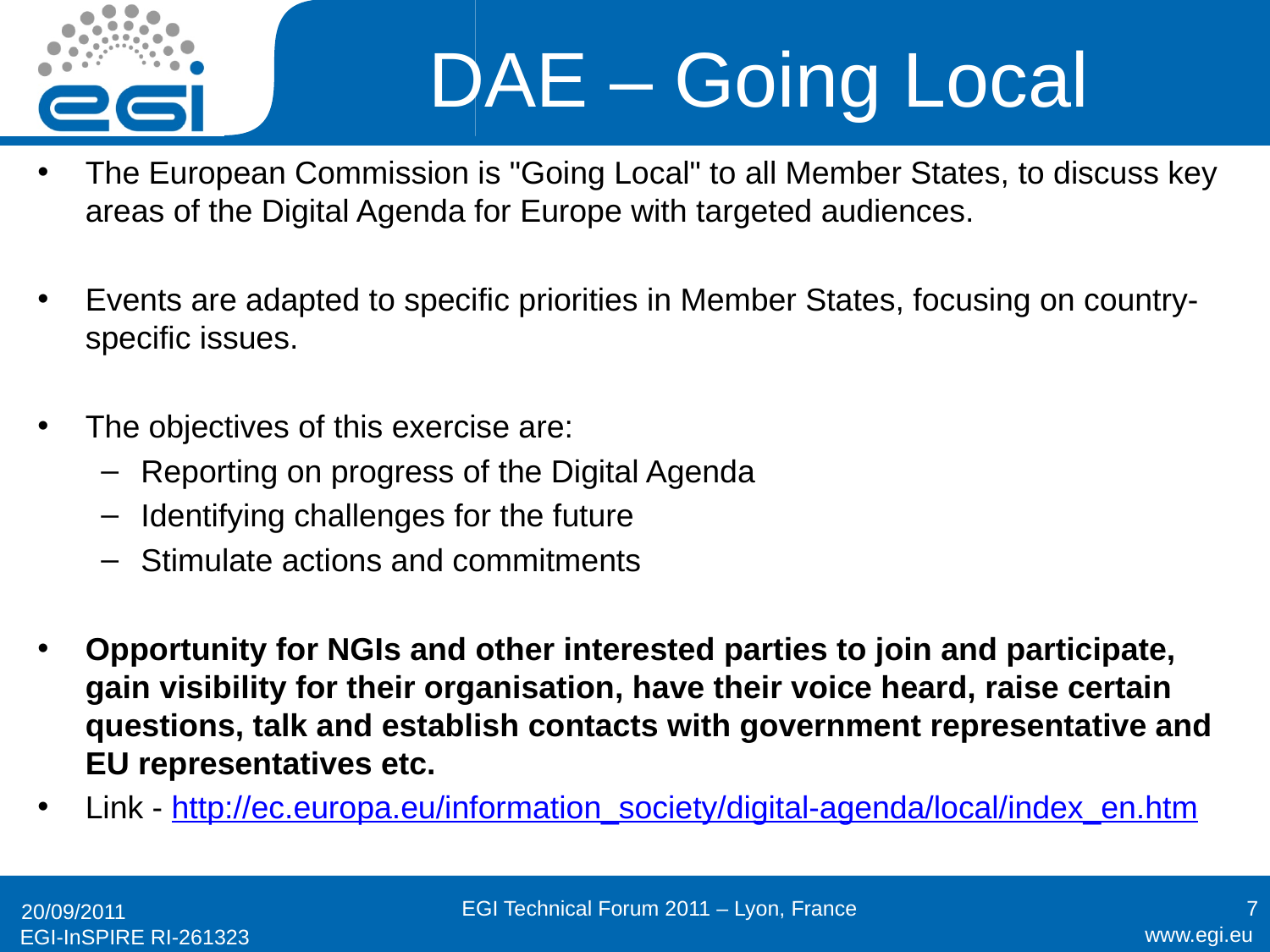

# DAE – Going Local
The European Commission is "Going Local" to all Member States, to discuss key areas of the Digital Agenda for Europe with targeted audiences.

Events are adapted to specific priorities in Member States, focusing on country-specific issues.

The objectives of this exercise are:
Reporting on progress of the Digital Agenda
Identifying challenges for the future
Stimulate actions and commitments

Opportunity for NGIs and other interested parties to join and participate, gain visibility for their organisation, have their voice heard, raise certain questions, talk and establish contacts with government representative and EU representatives etc.
Link - http://ec.europa.eu/information_society/digital-agenda/local/index_en.htm

EGI Technical Forum 2011 – Lyon, France
EGI Technical Forum 2011 – Lyon, France
7
20/09/2011